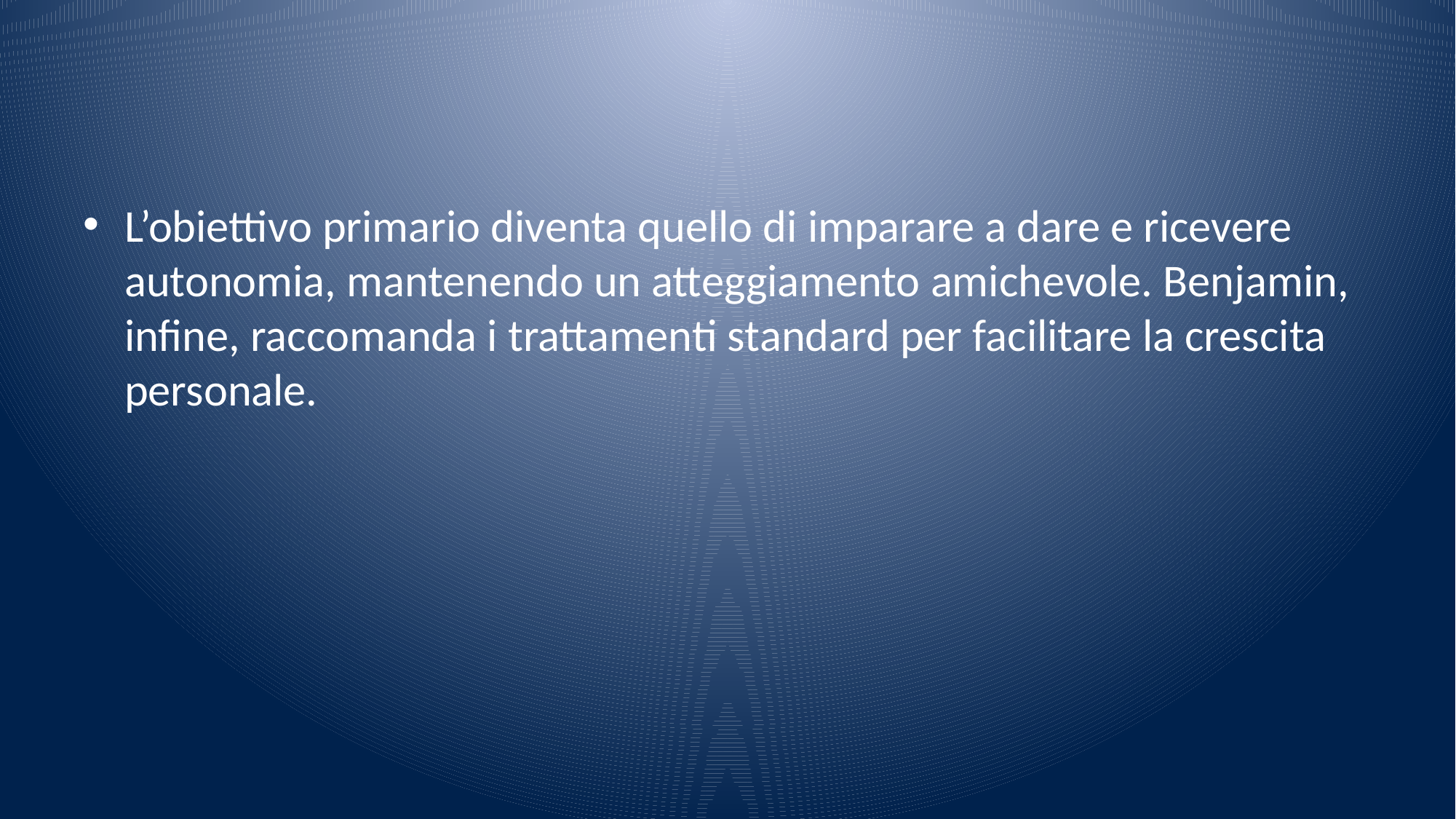

#
L’obiettivo primario diventa quello di imparare a dare e ricevere autonomia, mantenendo un atteggiamento amichevole. Benjamin, infine, raccomanda i trattamenti standard per facilitare la crescita personale.